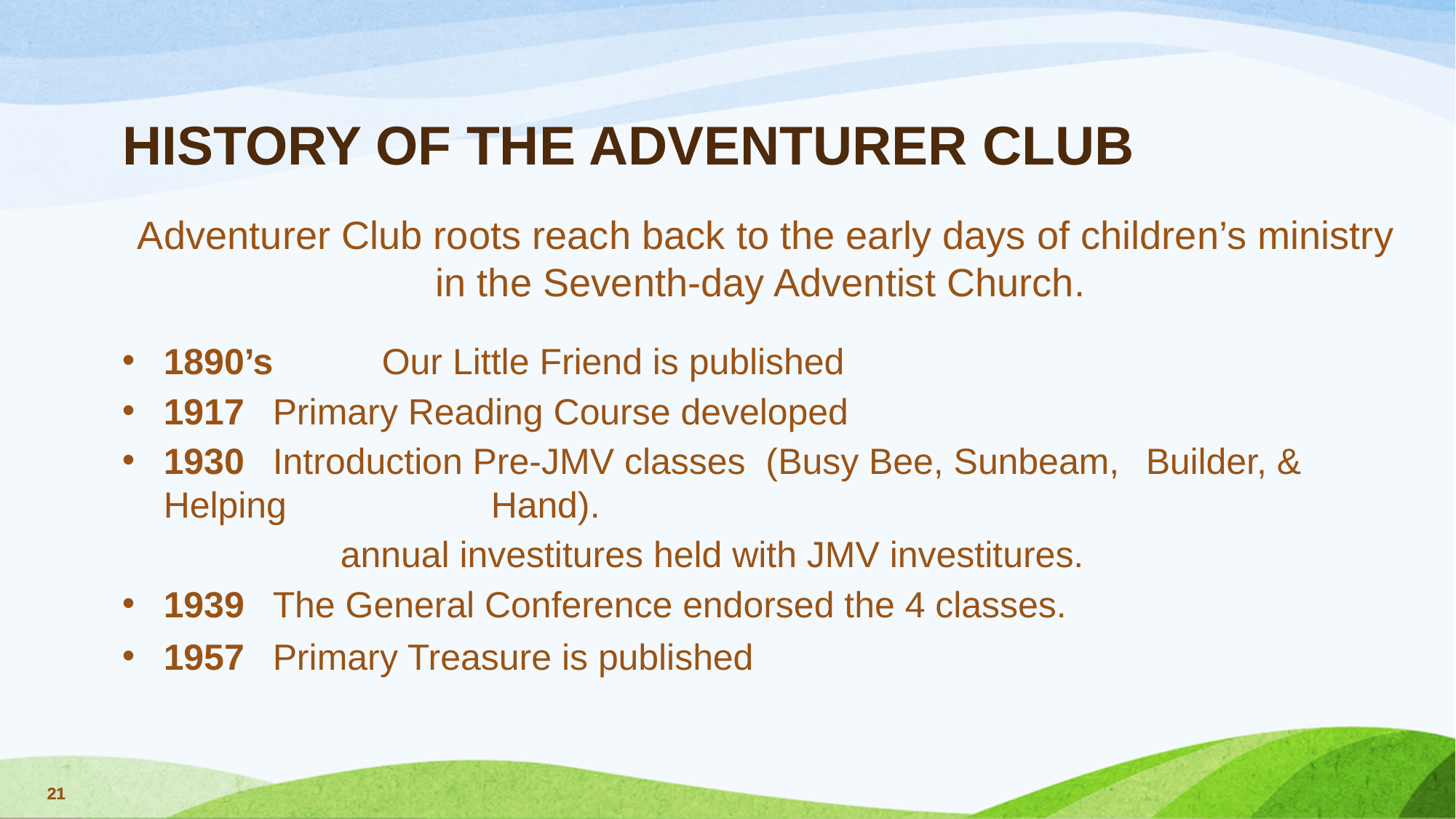

# HISTORY OF THE ADVENTURER CLUB

Adventurer Club roots reach back to the early days of children’s ministry in the Seventh-day Adventist Church.

1890’s 	Our Little Friend is published
1917	Primary Reading Course developed
1930 	Introduction Pre-JMV classes  (Busy Bee, Sunbeam, 	Builder, & Helping 		Hand).
		annual investitures held with JMV investitures.
1939 	The General Conference endorsed the 4 classes.
1957 	Primary Treasure is published